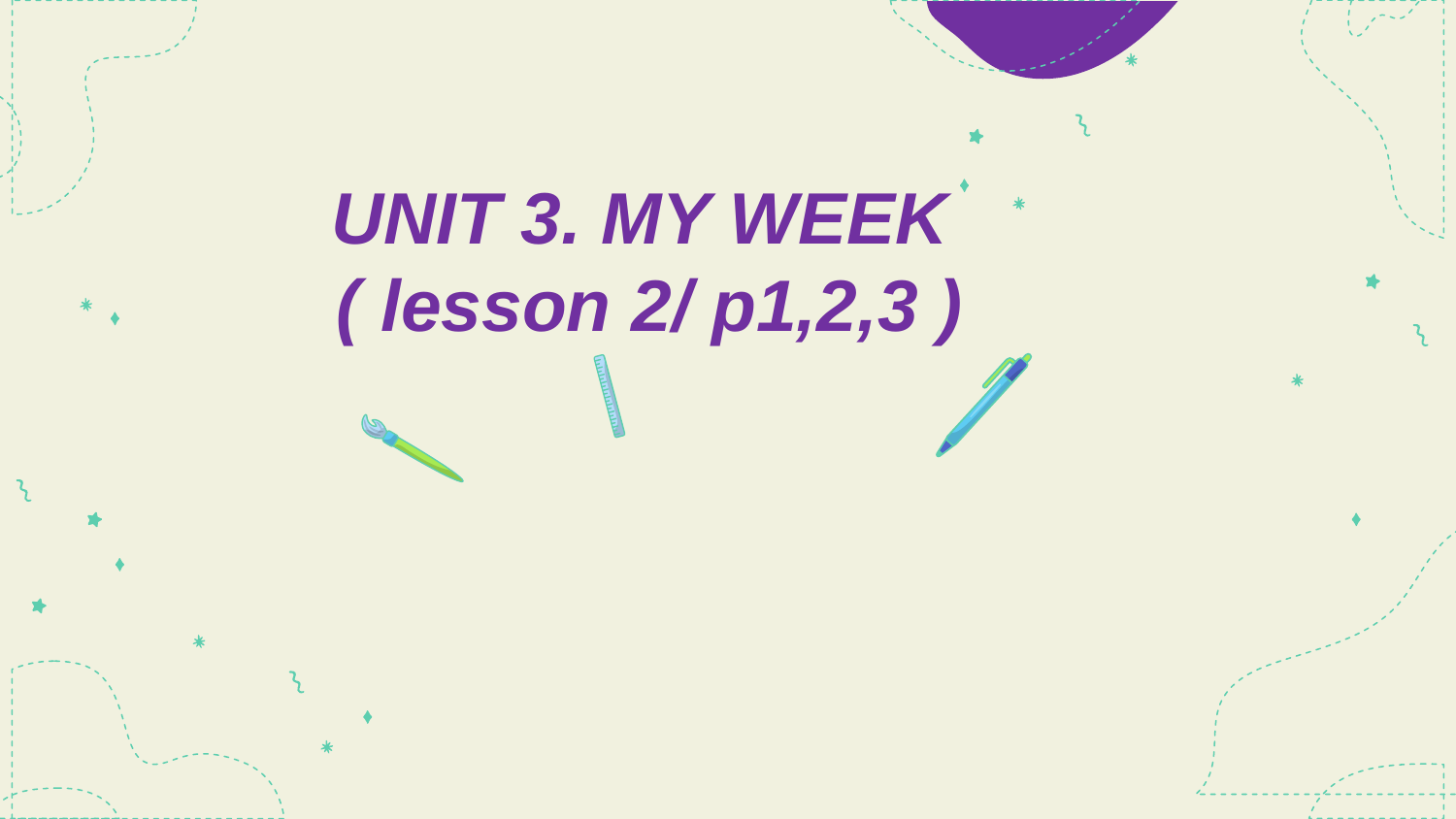

UNIT 3. MY WEEK
( lesson 2/ p1,2,3 )